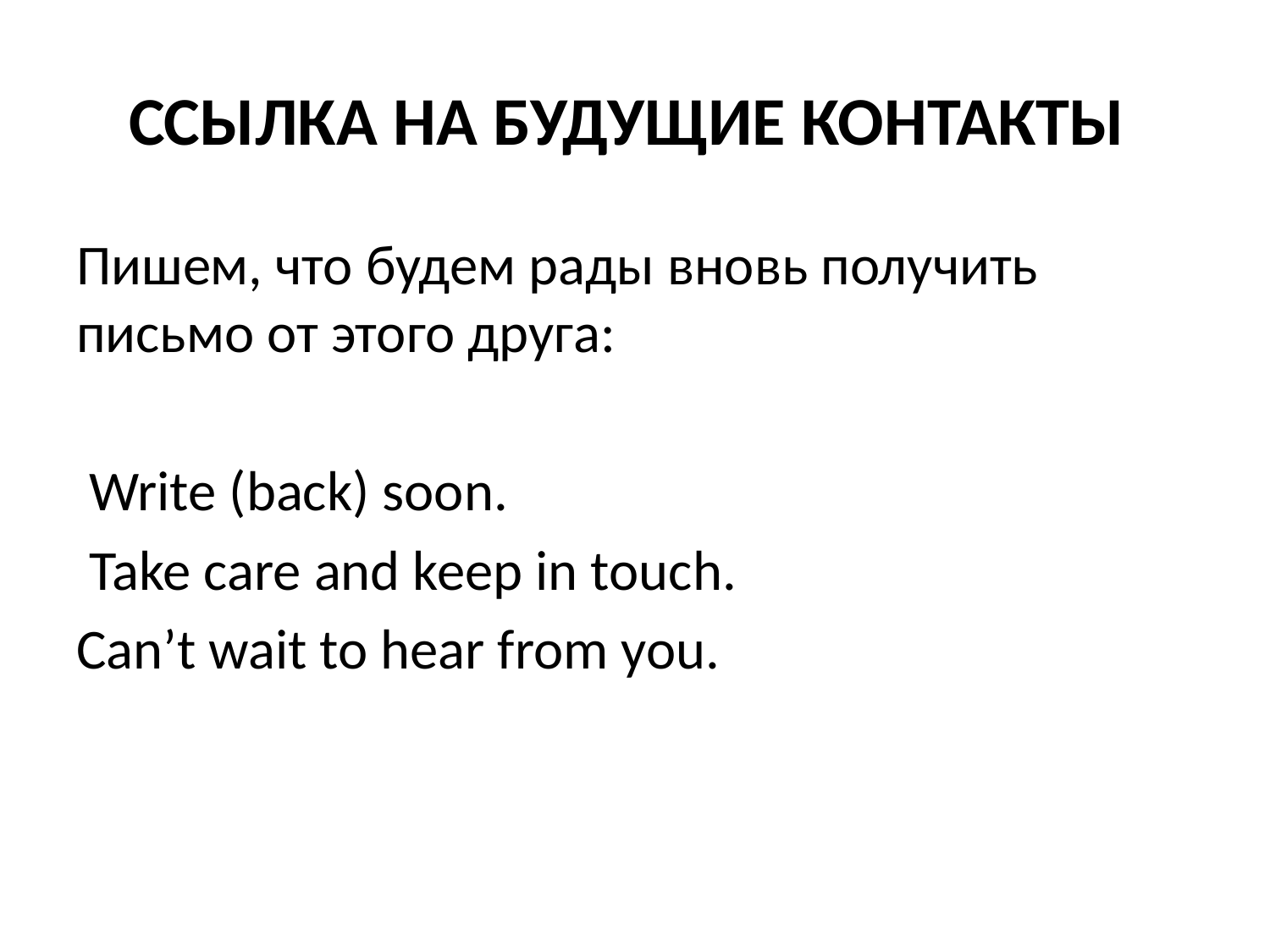

# ССЫЛКА НА БУДУЩИЕ КОНТАКТЫ
Пишем, что будем рады вновь получить письмо от этого друга:

 Write (back) soon.
 Take care and keep in touch.
Сan’t wait to hear from you.